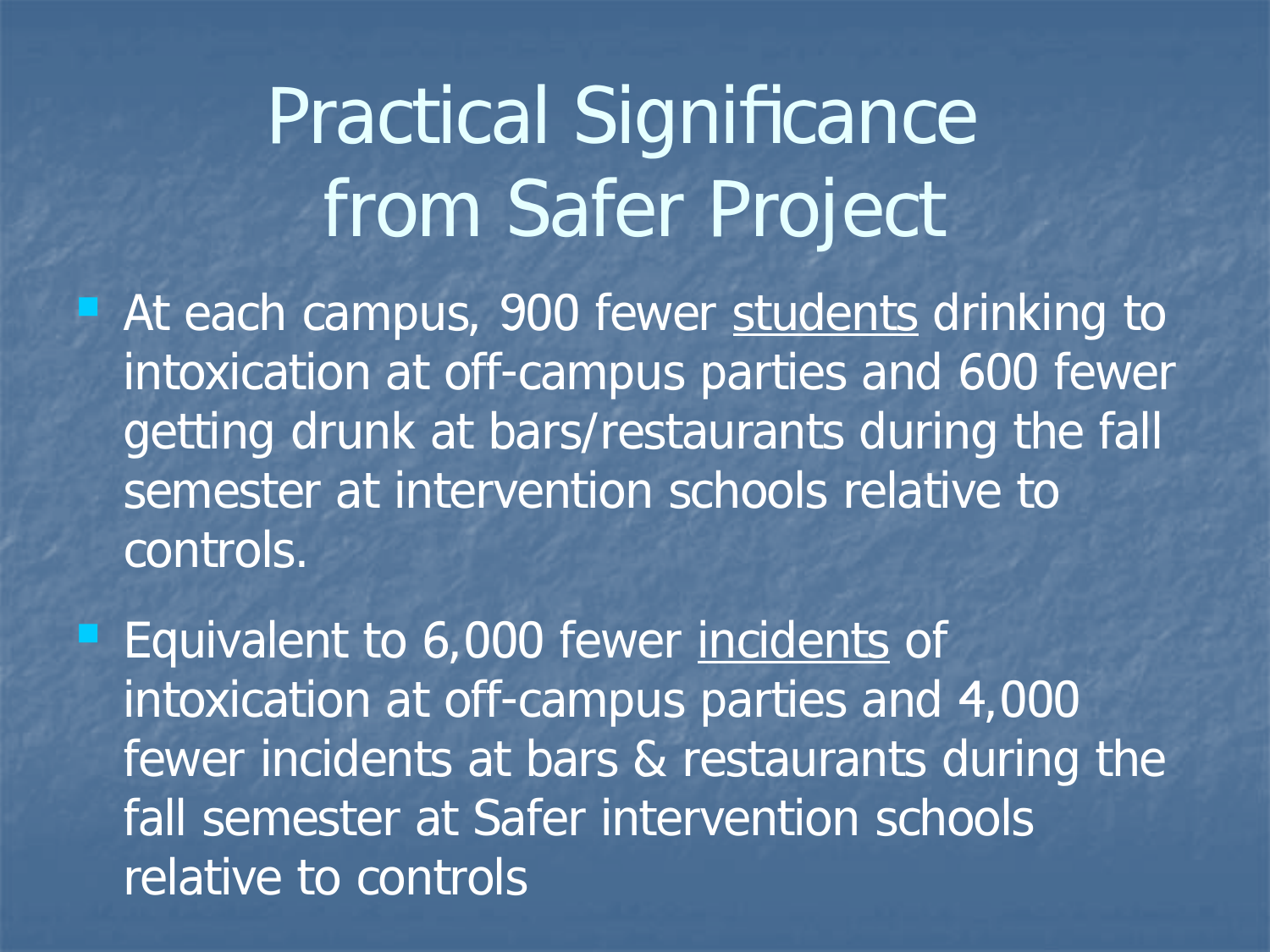

# Practical Significance from Safer Project
At each campus, 900 fewer students drinking to intoxication at off-campus parties and 600 fewer getting drunk at bars/restaurants during the fall semester at intervention schools relative to controls.
Equivalent to 6,000 fewer incidents of intoxication at off-campus parties and 4,000 fewer incidents at bars & restaurants during the fall semester at Safer intervention schools relative to controls